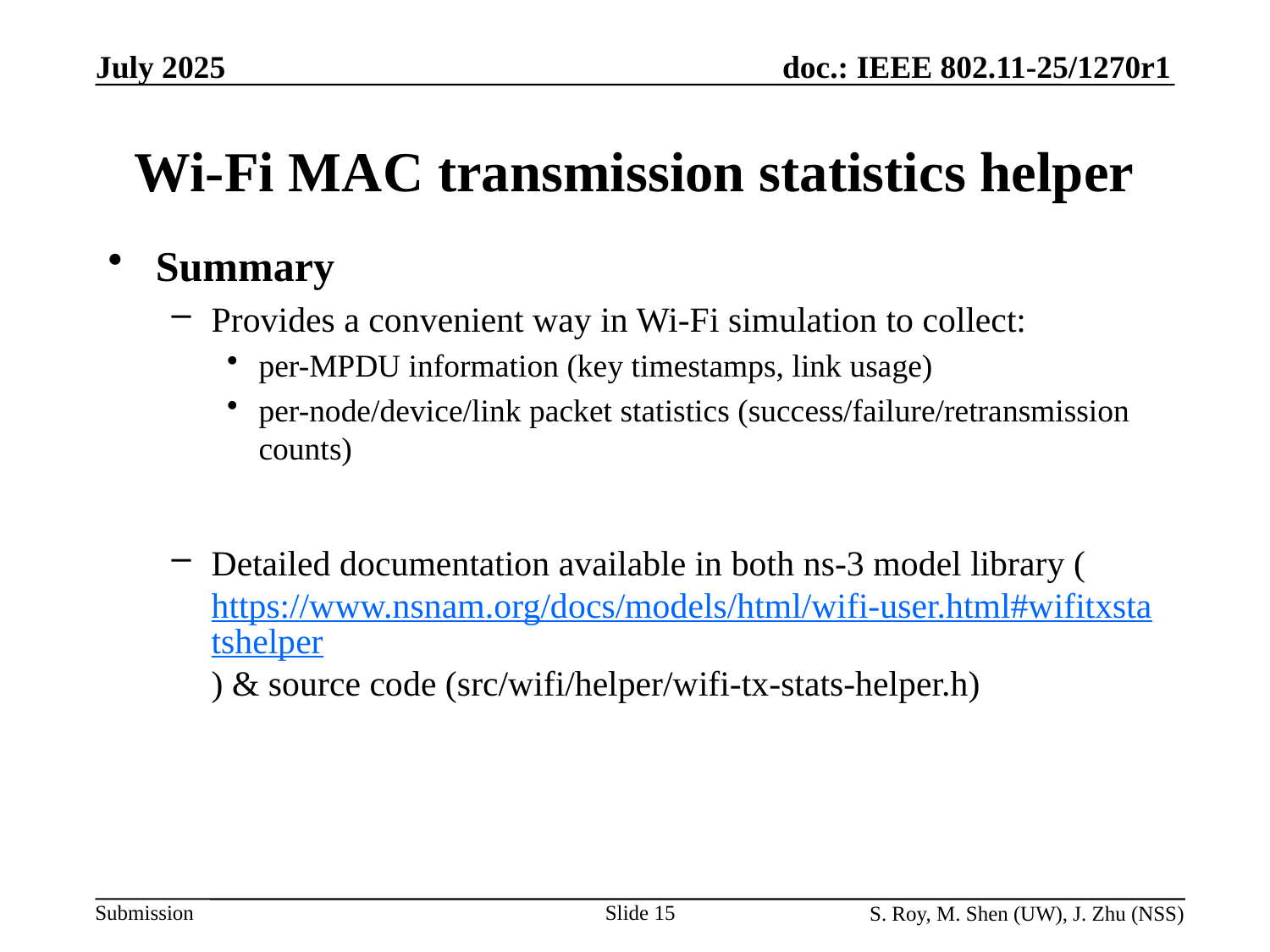

# Wi-Fi MAC transmission statistics helper
Summary
Provides a convenient way in Wi-Fi simulation to collect:
per-MPDU information (key timestamps, link usage)
per-node/device/link packet statistics (success/failure/retransmission counts)

Detailed documentation available in both ns-3 model library (https://www.nsnam.org/docs/models/html/wifi-user.html#wifitxstatshelper) & source code (src/wifi/helper/wifi-tx-stats-helper.h)
Slide 15